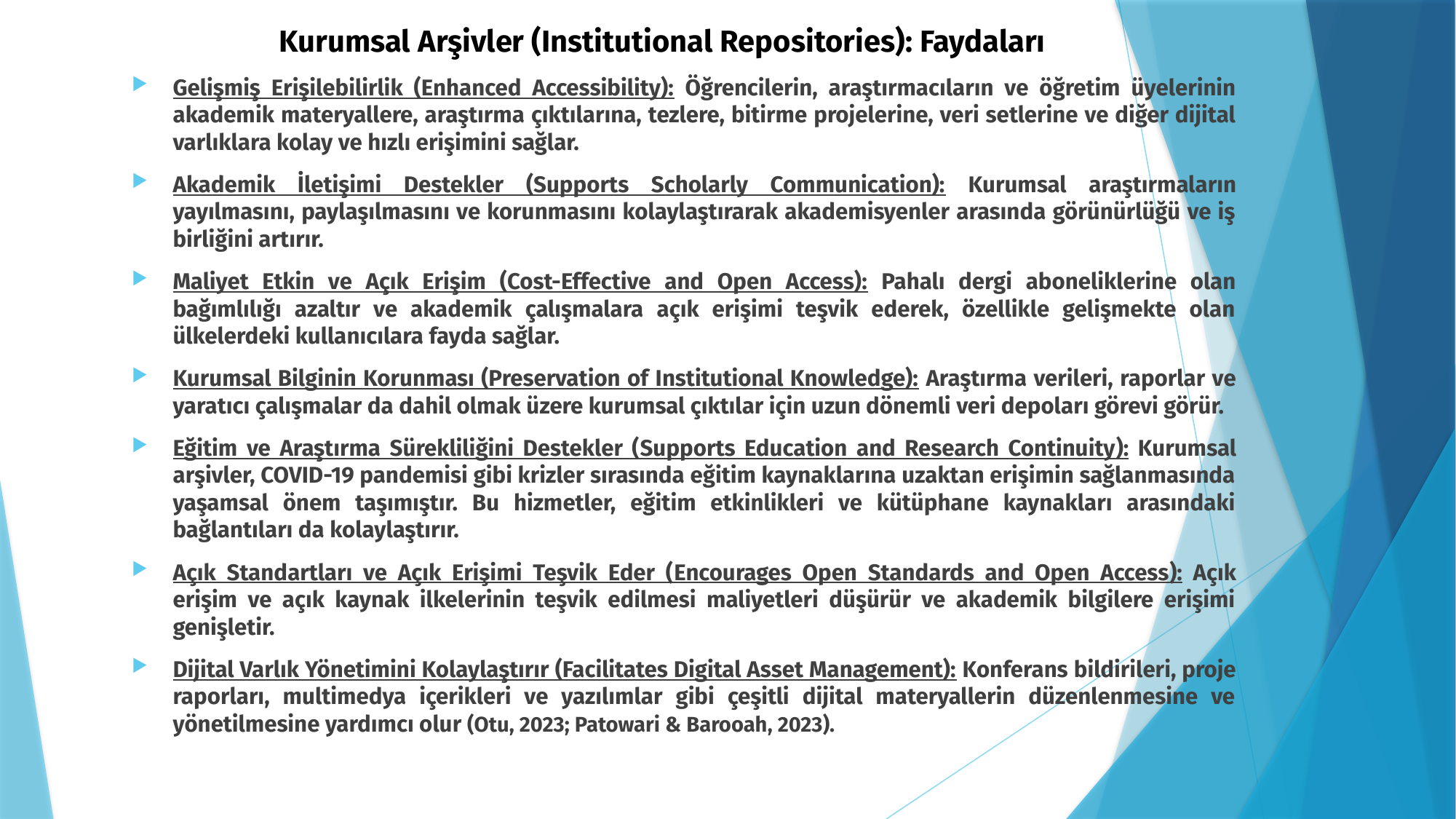

# Kurumsal Arşivler (Institutional Repositories): Faydaları
Gelişmiş Erişilebilirlik (Enhanced Accessibility): Öğrencilerin, araştırmacıların ve öğretim üyelerinin akademik materyallere, araştırma çıktılarına, tezlere, bitirme projelerine, veri setlerine ve diğer dijital varlıklara kolay ve hızlı erişimini sağlar.
Akademik İletişimi Destekler (Supports Scholarly Communication): Kurumsal araştırmaların yayılmasını, paylaşılmasını ve korunmasını kolaylaştırarak akademisyenler arasında görünürlüğü ve iş birliğini artırır.
Maliyet Etkin ve Açık Erişim (Cost-Effective and Open Access): Pahalı dergi aboneliklerine olan bağımlılığı azaltır ve akademik çalışmalara açık erişimi teşvik ederek, özellikle gelişmekte olan ülkelerdeki kullanıcılara fayda sağlar.
Kurumsal Bilginin Korunması (Preservation of Institutional Knowledge): Araştırma verileri, raporlar ve yaratıcı çalışmalar da dahil olmak üzere kurumsal çıktılar için uzun dönemli veri depoları görevi görür.
Eğitim ve Araştırma Sürekliliğini Destekler (Supports Education and Research Continuity): Kurumsal arşivler, COVID-19 pandemisi gibi krizler sırasında eğitim kaynaklarına uzaktan erişimin sağlanmasında yaşamsal önem taşımıştır. Bu hizmetler, eğitim etkinlikleri ve kütüphane kaynakları arasındaki bağlantıları da kolaylaştırır.
Açık Standartları ve Açık Erişimi Teşvik Eder (Encourages Open Standards and Open Access): Açık erişim ve açık kaynak ilkelerinin teşvik edilmesi maliyetleri düşürür ve akademik bilgilere erişimi genişletir.
Dijital Varlık Yönetimini Kolaylaştırır (Facilitates Digital Asset Management): Konferans bildirileri, proje raporları, multimedya içerikleri ve yazılımlar gibi çeşitli dijital materyallerin düzenlenmesine ve yönetilmesine yardımcı olur (Otu, 2023; Patowari & Barooah, 2023).